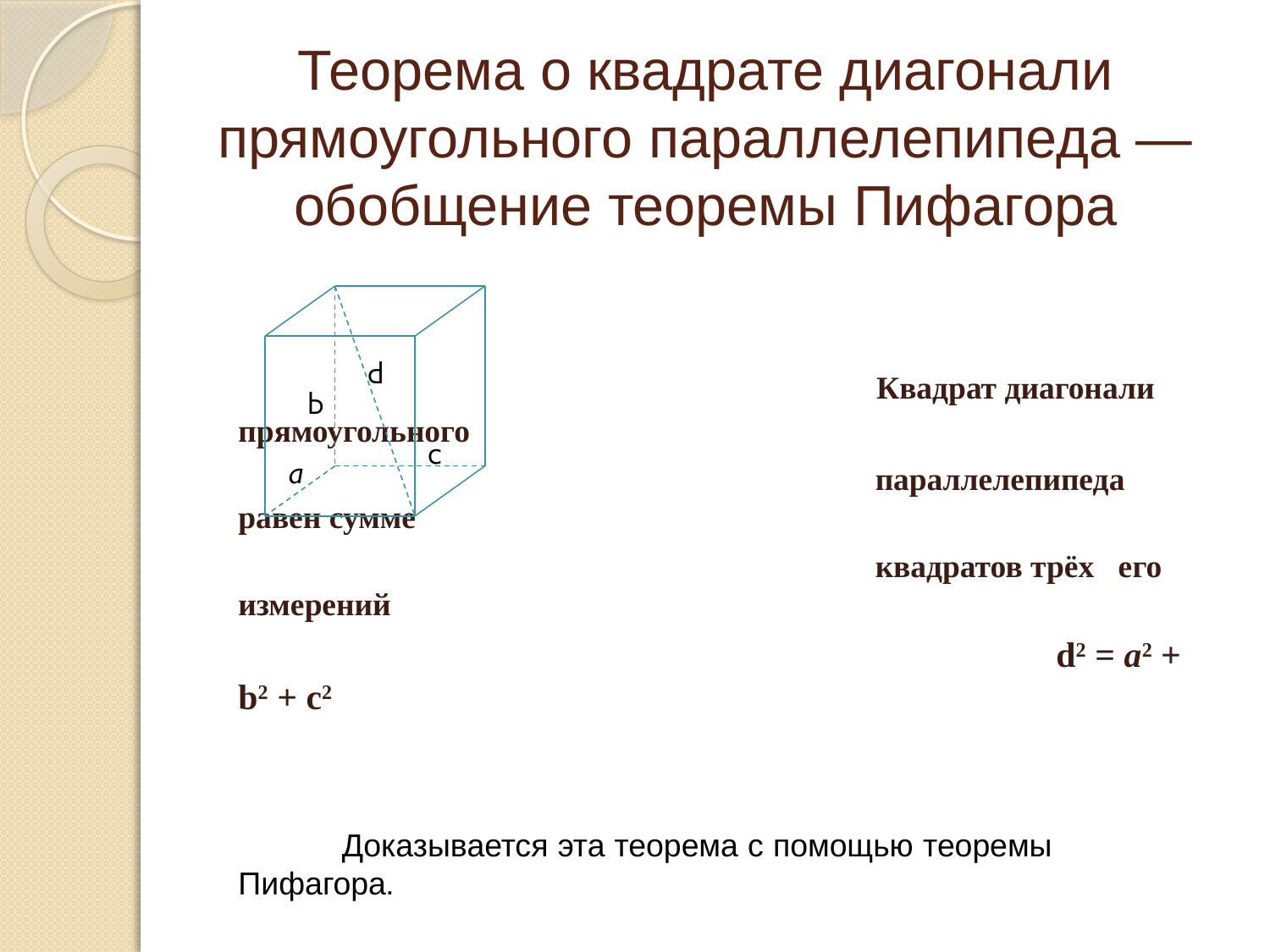

# Теорема о квадрате диагонали прямоугольного параллелепипеда — обобщение теоремы Пифагора
                                        Квадрат диагонали прямоугольного
                                                                       параллелепипеда равен сумме
                                                                       квадратов трёх   его измерений
                                                                                          d2 = a2 + b2 + c2

               Доказывается эта теорема с помощью теоремы Пифагора.

d
b
c
a